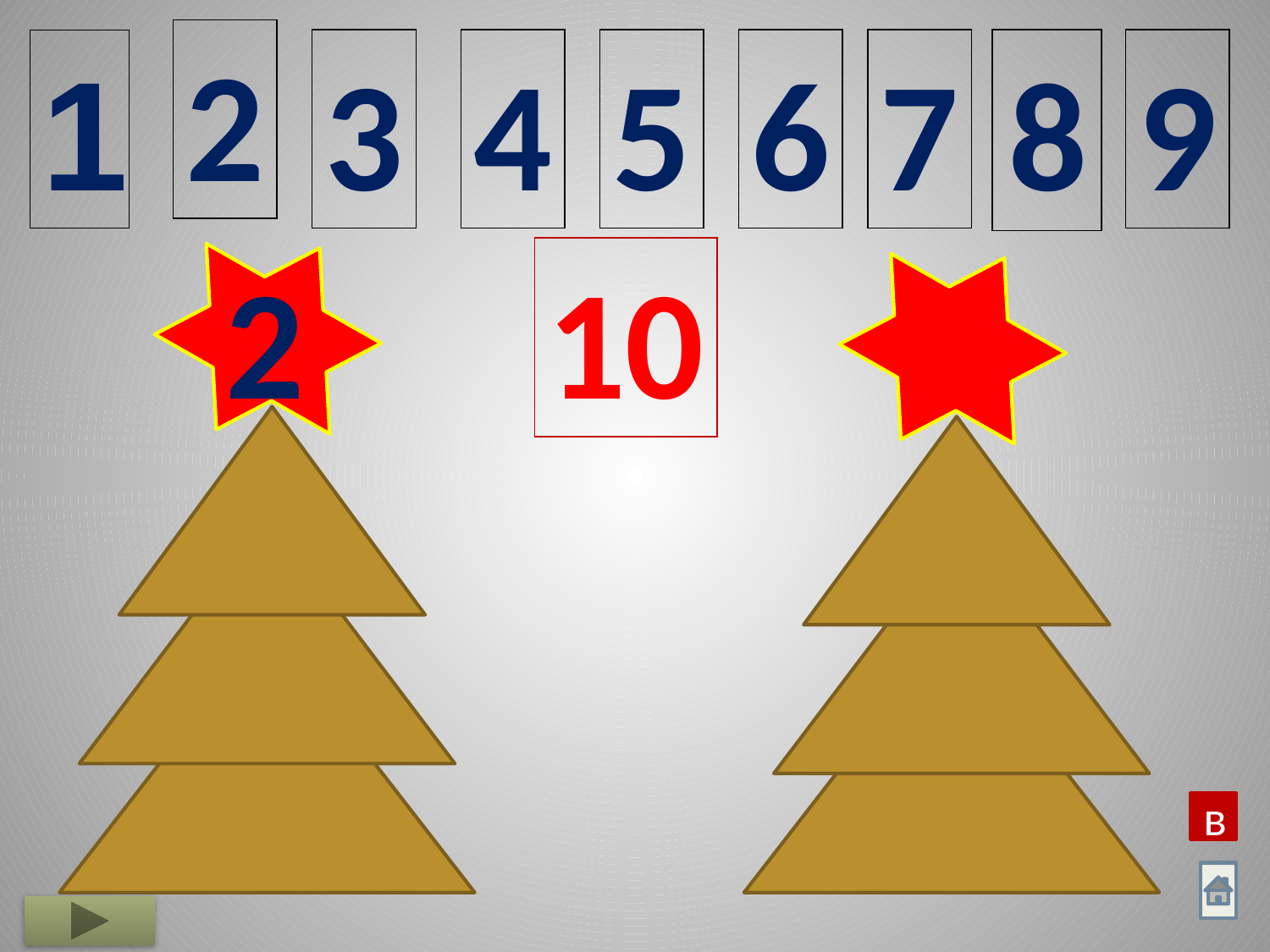

2
1
3
4
5
6
7
8

9

2
10

в